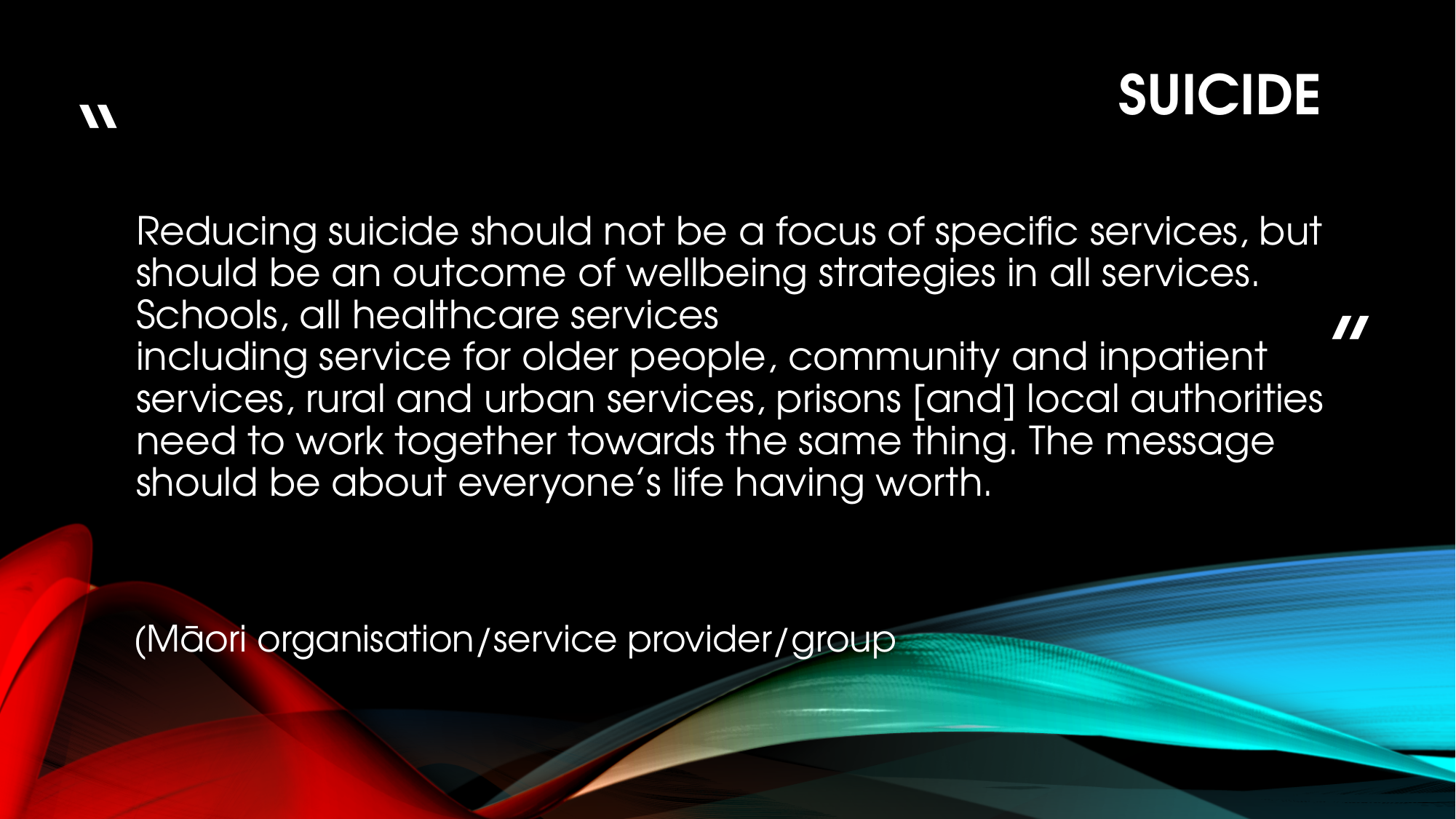

SUICIDE
# Reducing suicide should not be a focus of specific services, but should be an outcome of wellbeing strategies in all services. Schools, all healthcare services including service for older people, community and inpatient services, rural and urban services, prisons [and] local authorities need to work together towards the same thing. The message should be about everyone’s life having worth.
(Māori organisation/service provider/group